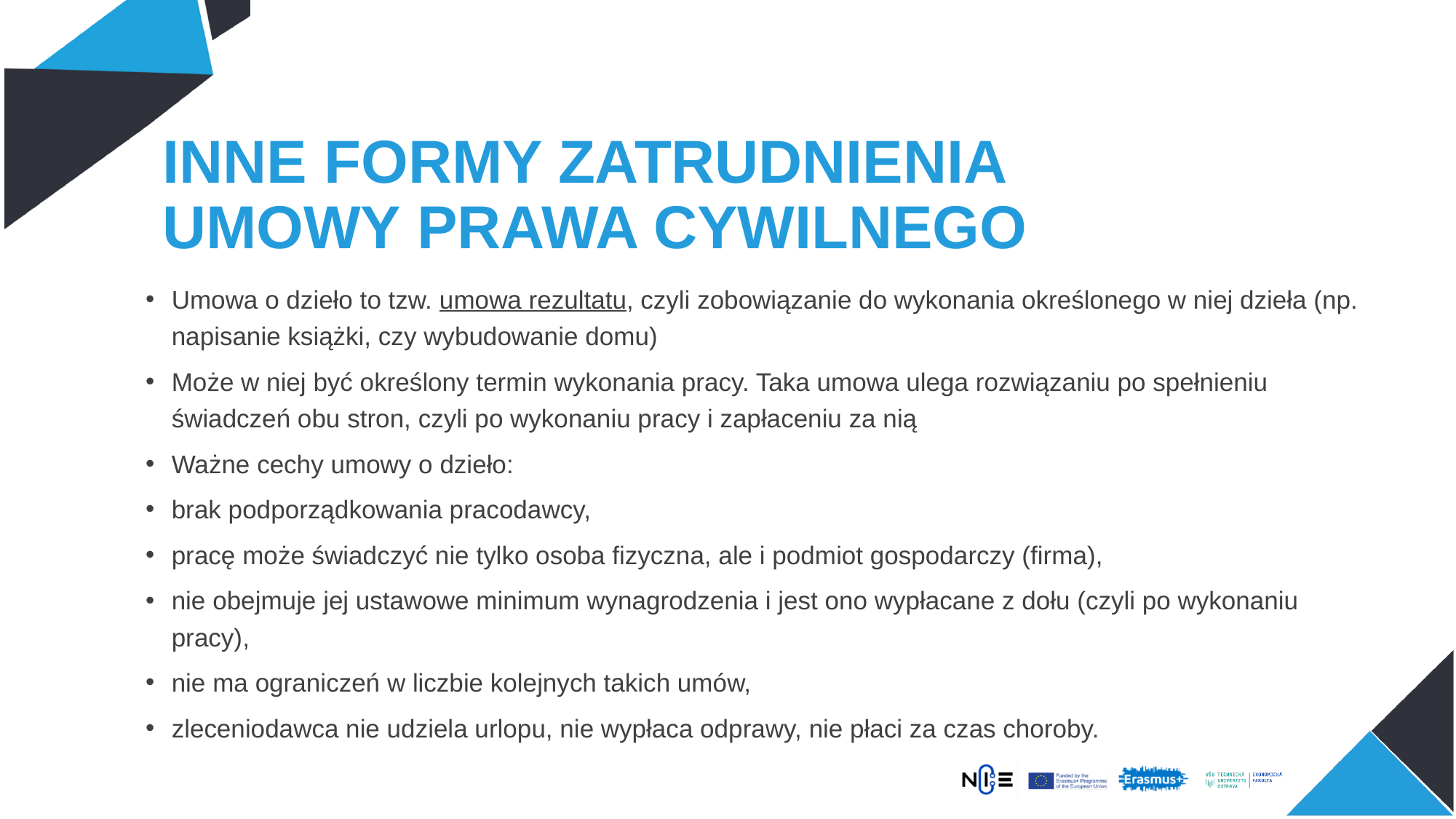

# INNE FORMY ZATRUDNIENIA UMOWY PRAWA CYWILNEGO
Umowa o dzieło to tzw. umowa rezultatu, czyli zobowiązanie do wykonania określonego w niej dzieła (np. napisanie książki, czy wybudowanie domu)
Może w niej być określony termin wykonania pracy. Taka umowa ulega rozwiązaniu po spełnieniu świadczeń obu stron, czyli po wykonaniu pracy i zapłaceniu za nią
Ważne cechy umowy o dzieło:
brak podporządkowania pracodawcy,
pracę może świadczyć nie tylko osoba fizyczna, ale i podmiot gospodarczy (firma),
nie obejmuje jej ustawowe minimum wynagrodzenia i jest ono wypłacane z dołu (czyli po wykonaniu pracy),
nie ma ograniczeń w liczbie kolejnych takich umów,
zleceniodawca nie udziela urlopu, nie wypłaca odprawy, nie płaci za czas choroby.